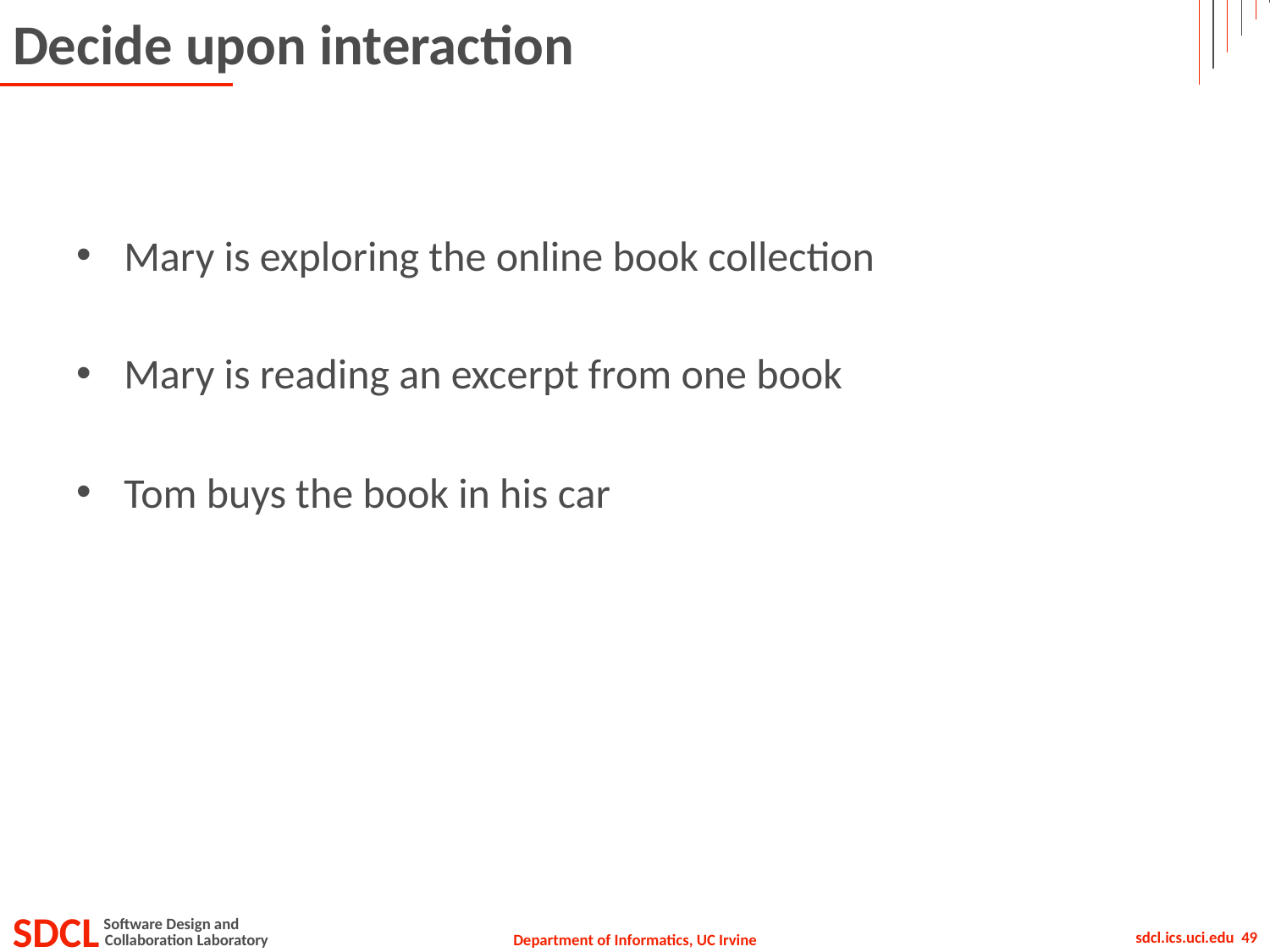

# Decide upon interaction
Mary is exploring the online book collection

Mary is reading an excerpt from one book

Tom buys the book in his car